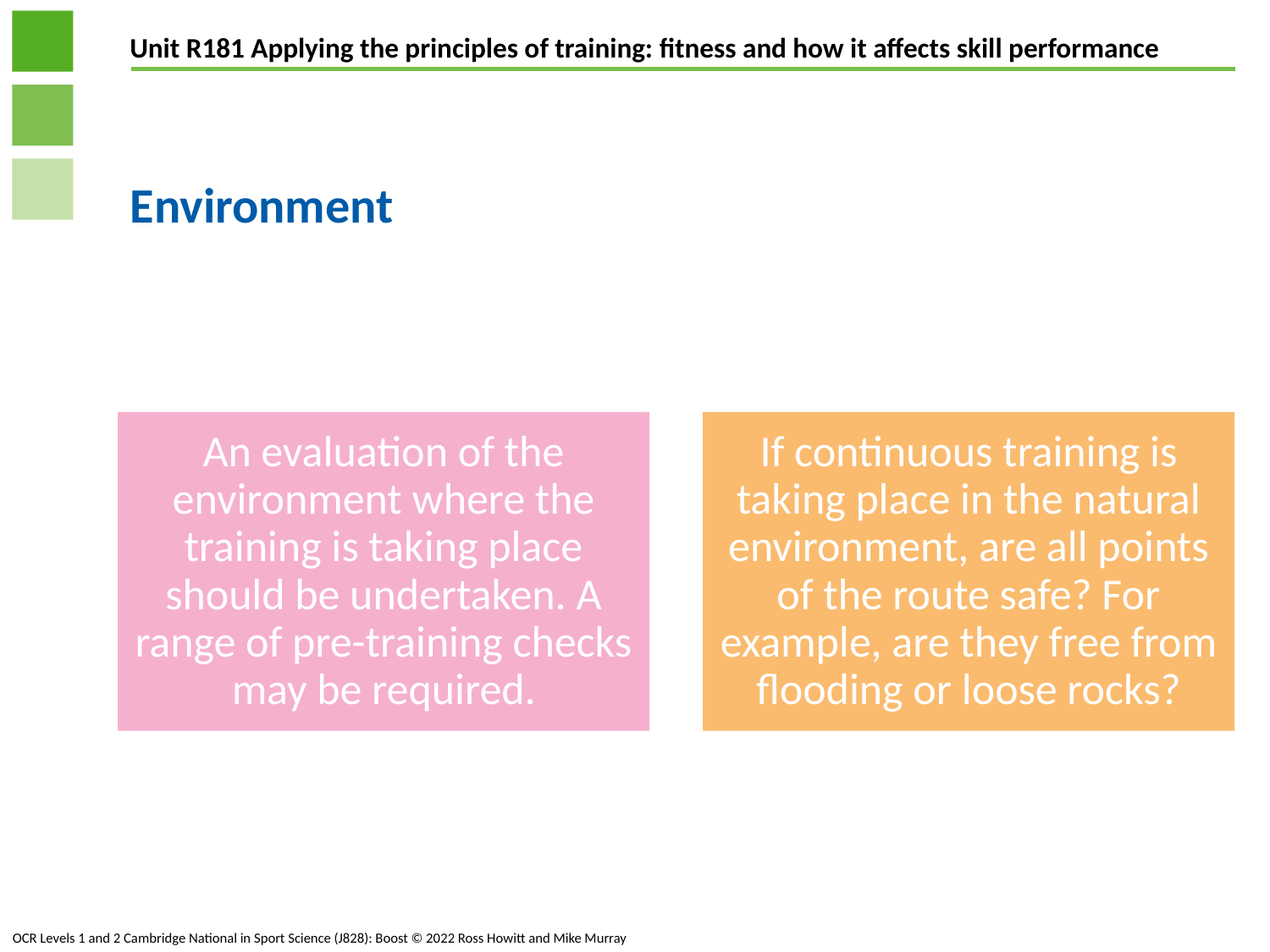

# Environment
An evaluation of the environment where the training is taking place should be undertaken. A range of pre-training checks may be required.
If continuous training is taking place in the natural environment, are all points of the route safe? For example, are they free from flooding or loose rocks?